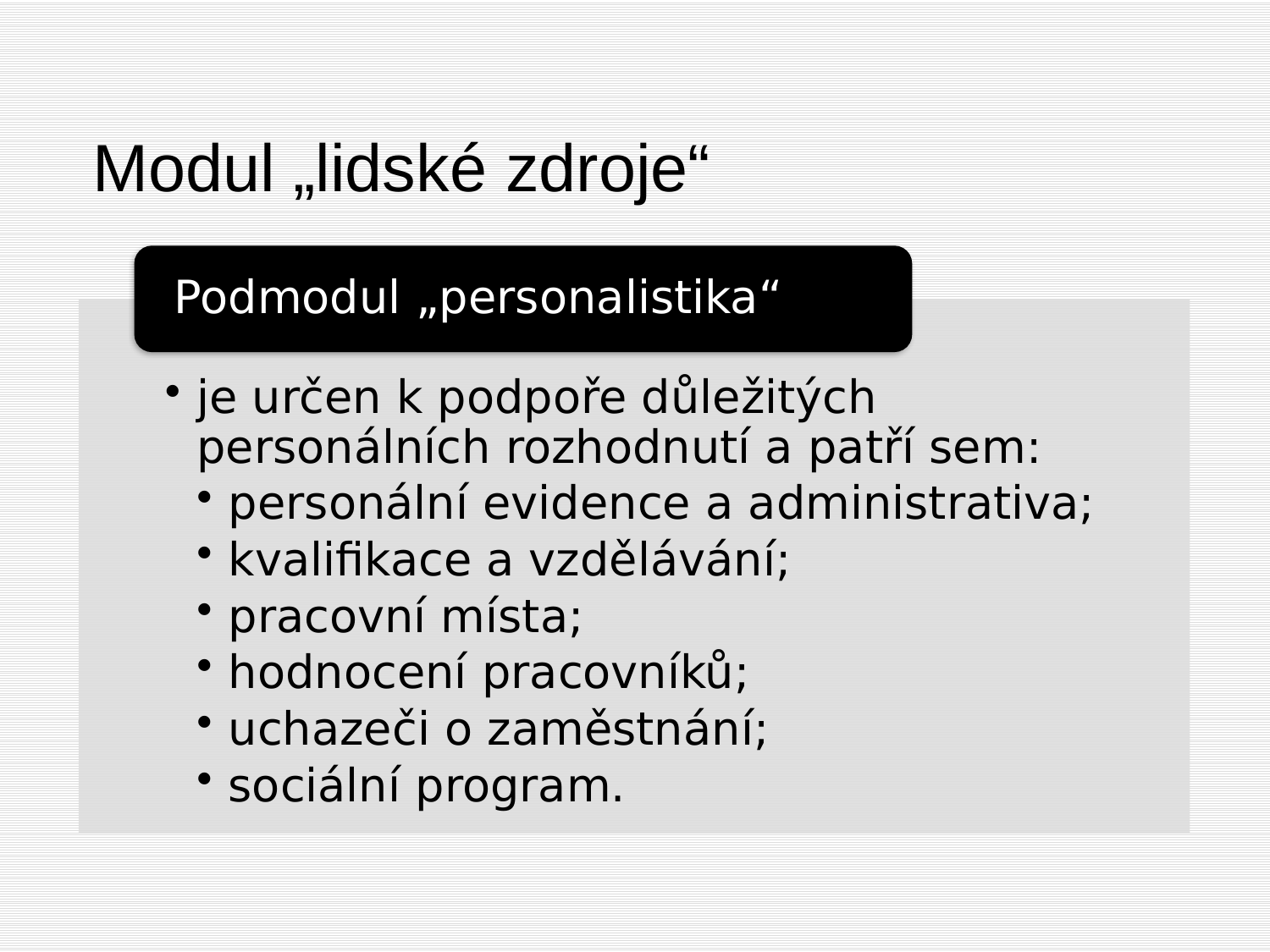

Modul „lidské zdroje“
je určen k podpoře důležitých personálních rozhodnutí a patří sem:
personální evidence a administrativa;
kvalifikace a vzdělávání;
pracovní místa;
hodnocení pracovníků;
uchazeči o zaměstnání;
sociální program.
Podmodul „personalistika“